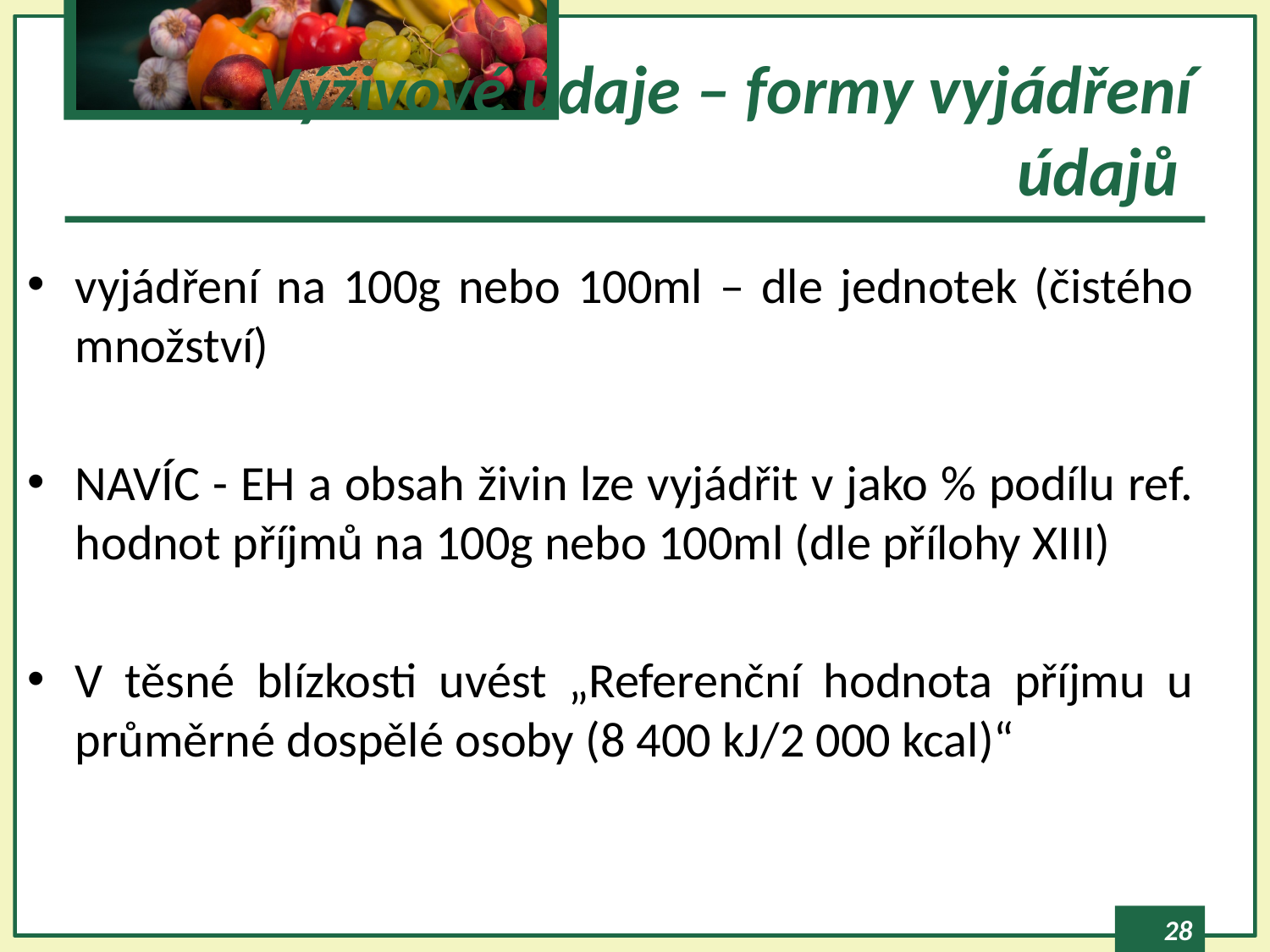

# Výživové údaje – formy vyjádření údajů
vyjádření na 100g nebo 100ml – dle jednotek (čistého množství)

NAVÍC - EH a obsah živin lze vyjádřit v jako % podílu ref. hodnot příjmů na 100g nebo 100ml (dle přílohy XIII)

V těsné blízkosti uvést „Referenční hodnota příjmu u průměrné dospělé osoby (8 400 kJ/2 000 kcal)“